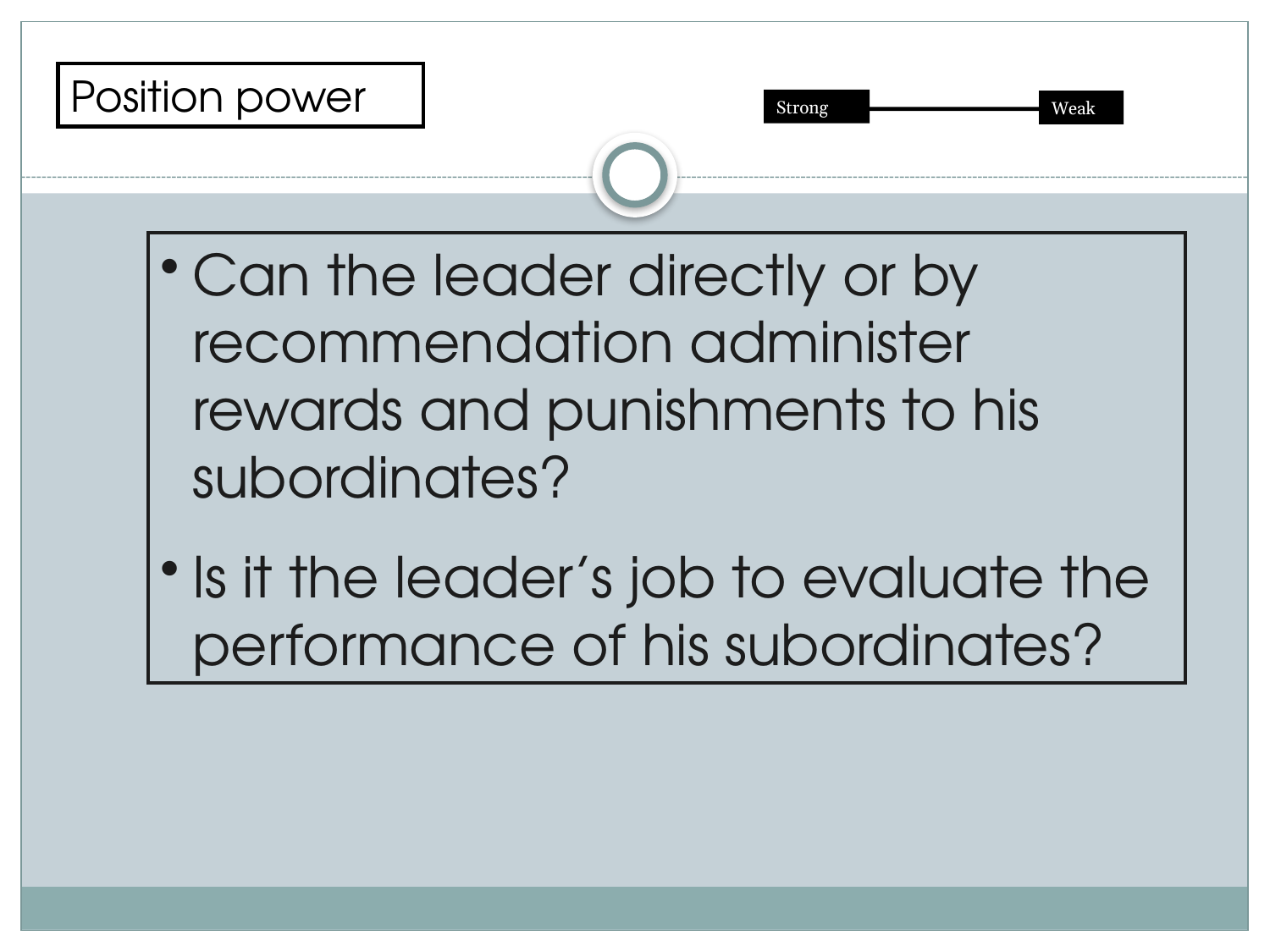

Position power
Strong
Weak

Can the leader directly or by recommendation administer rewards and punishments to his subordinates?
Is it the leader’s job to evaluate the performance of his subordinates?